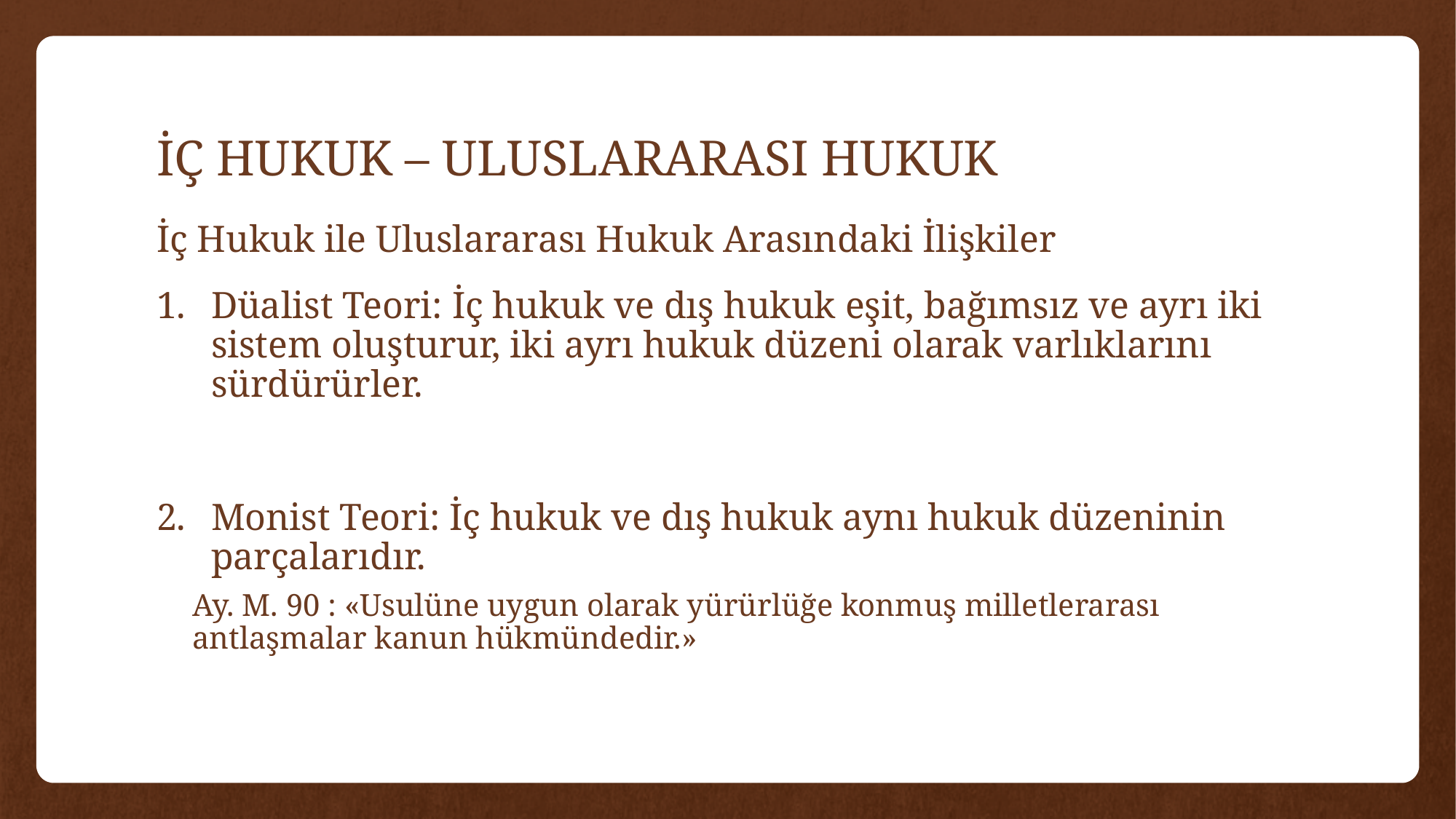

# İÇ HUKUK – ULUSLARARASI HUKUK
İç Hukuk ile Uluslararası Hukuk Arasındaki İlişkiler
Düalist Teori: İç hukuk ve dış hukuk eşit, bağımsız ve ayrı iki sistem oluşturur, iki ayrı hukuk düzeni olarak varlıklarını sürdürürler.

Monist Teori: İç hukuk ve dış hukuk aynı hukuk düzeninin parçalarıdır.
Ay. M. 90 : «Usulüne uygun olarak yürürlüğe konmuş milletlerarası antlaşmalar kanun hükmündedir.»